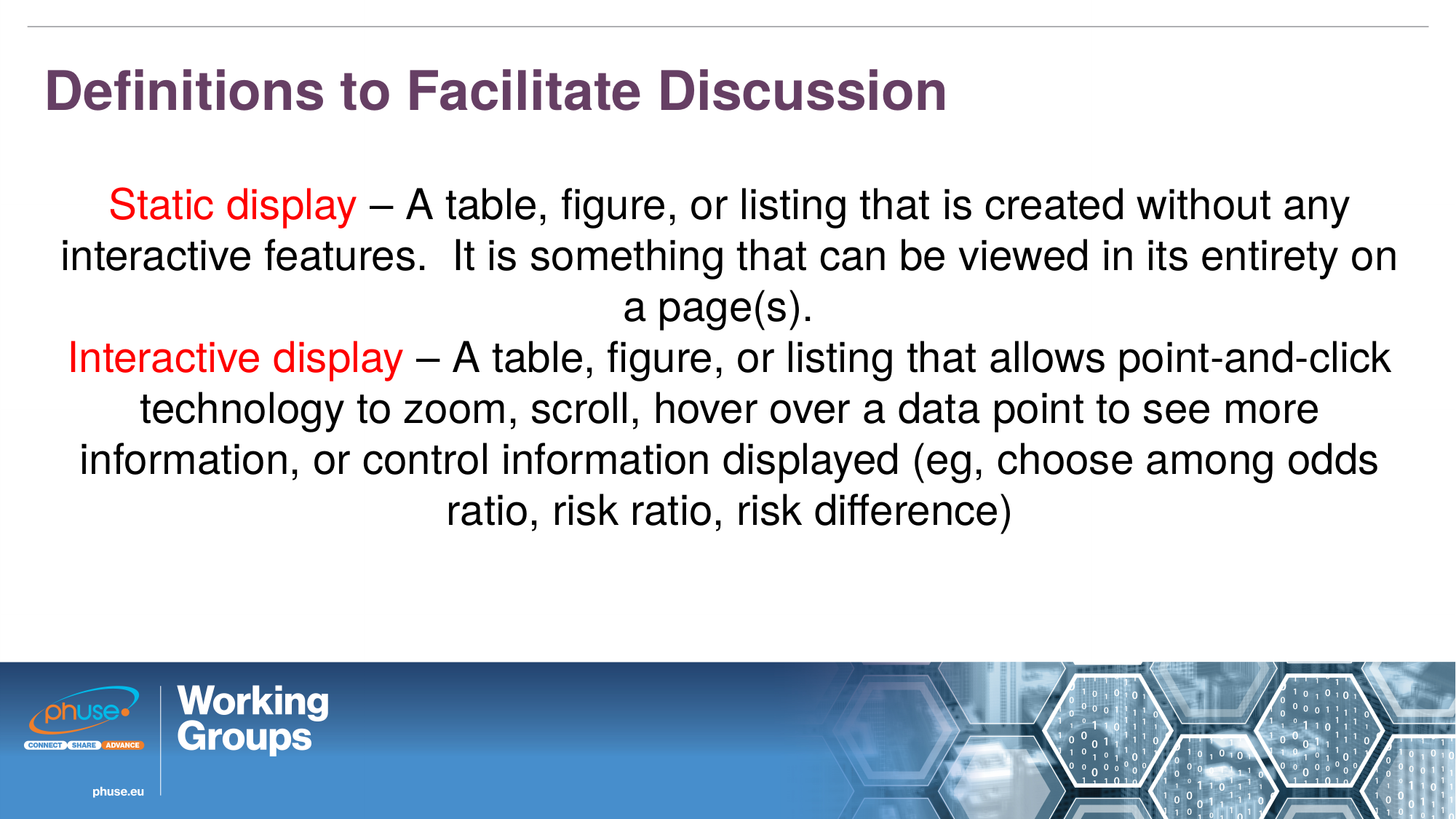

Definitions to Facilitate Discussion
Static display – A table, figure, or listing that is created without any interactive features.  It is something that can be viewed in its entirety on a page(s).
Interactive display – A table, figure, or listing that allows point-and-click technology to zoom, scroll, hover over a data point to see more information, or control information displayed (eg, choose among odds ratio, risk ratio, risk difference)